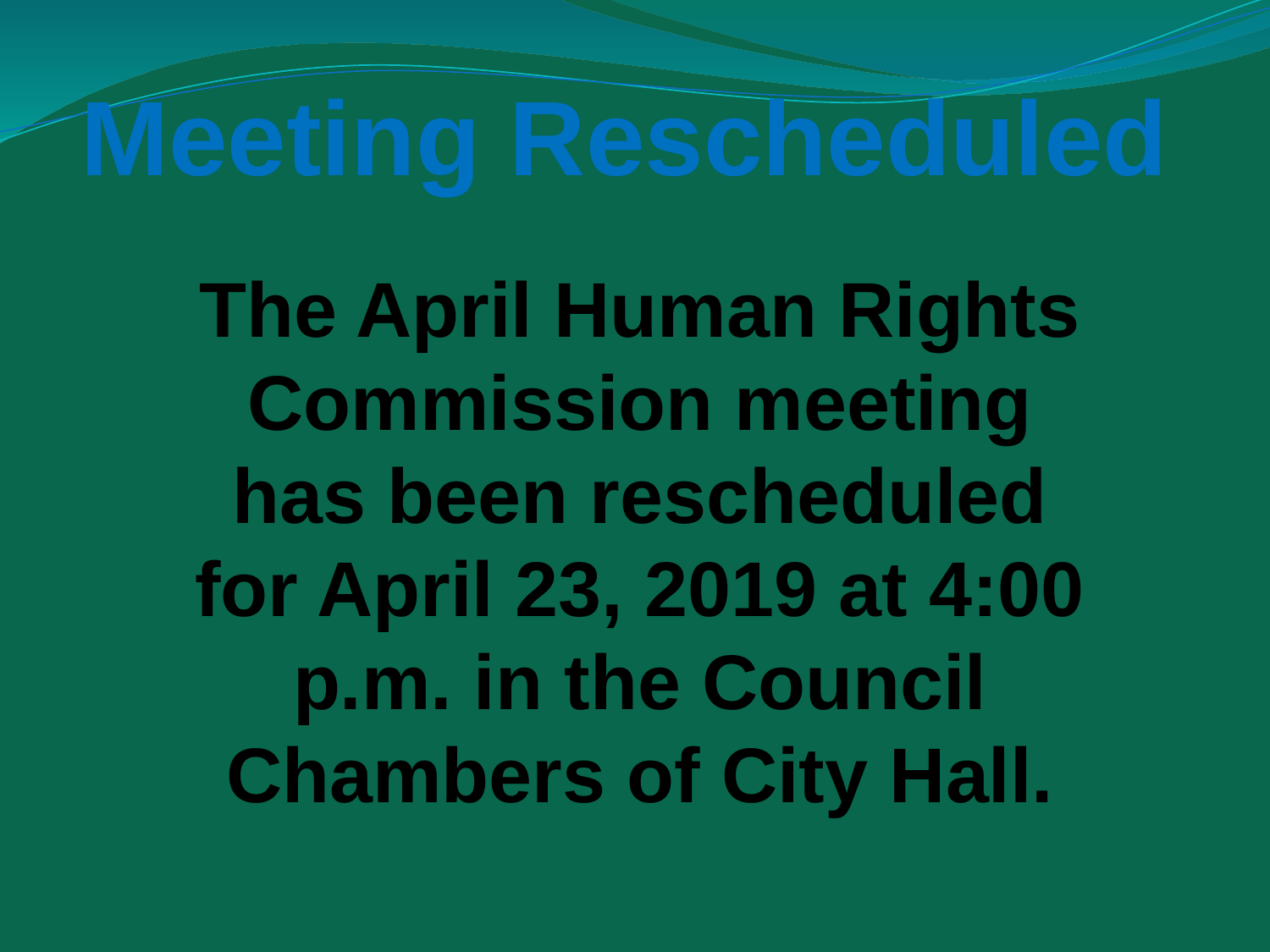

Meeting Rescheduled
The April Human Rights Commission meeting has been rescheduled for April 23, 2019 at 4:00 p.m. in the Council Chambers of City Hall.